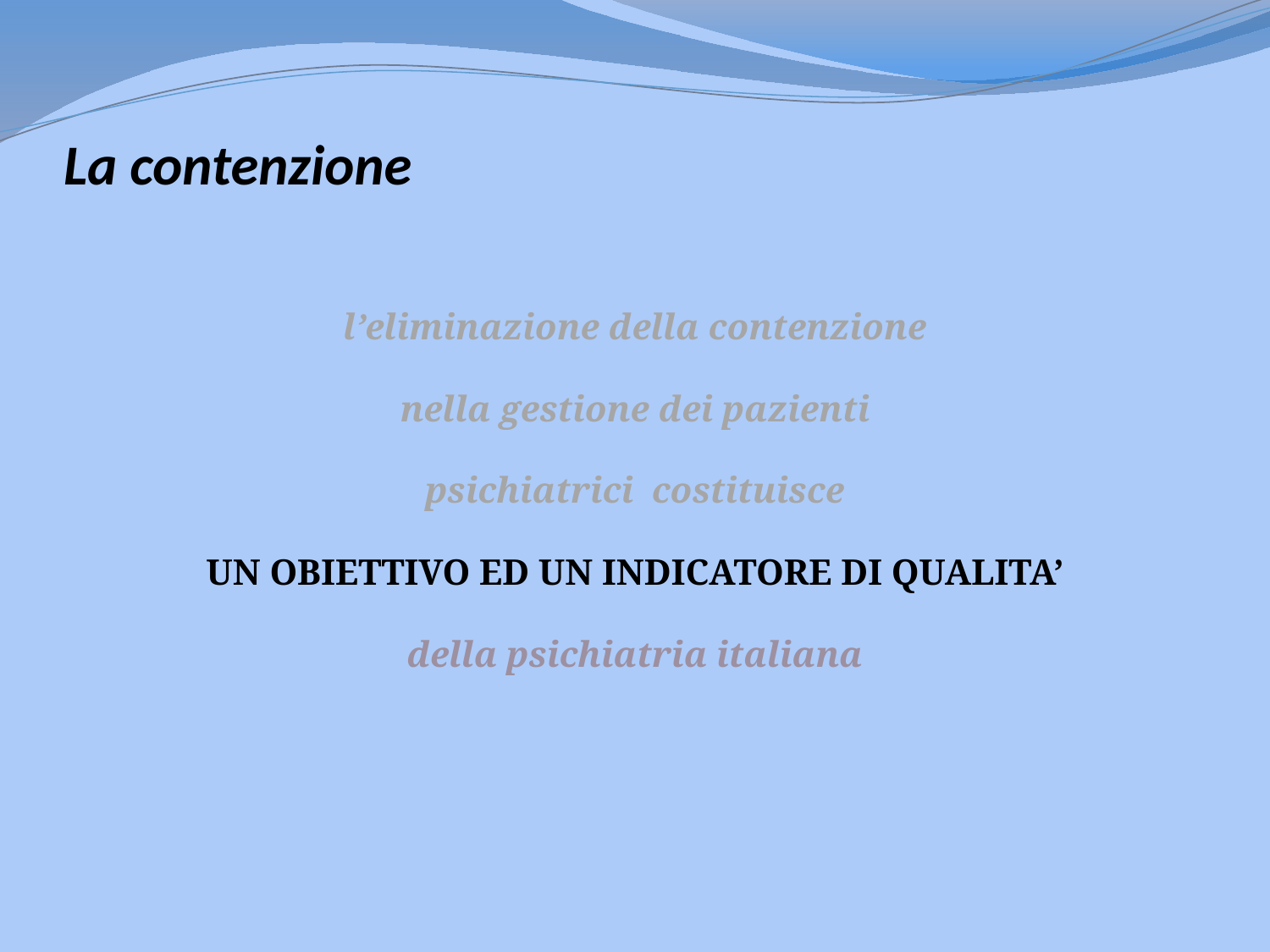

# La contenzione

 l’eliminazione della contenzione

 nella gestione dei pazienti

psichiatrici  costituisce

UN OBIETTIVO ED UN INDICATORE DI QUALITA’

 della psichiatria italiana